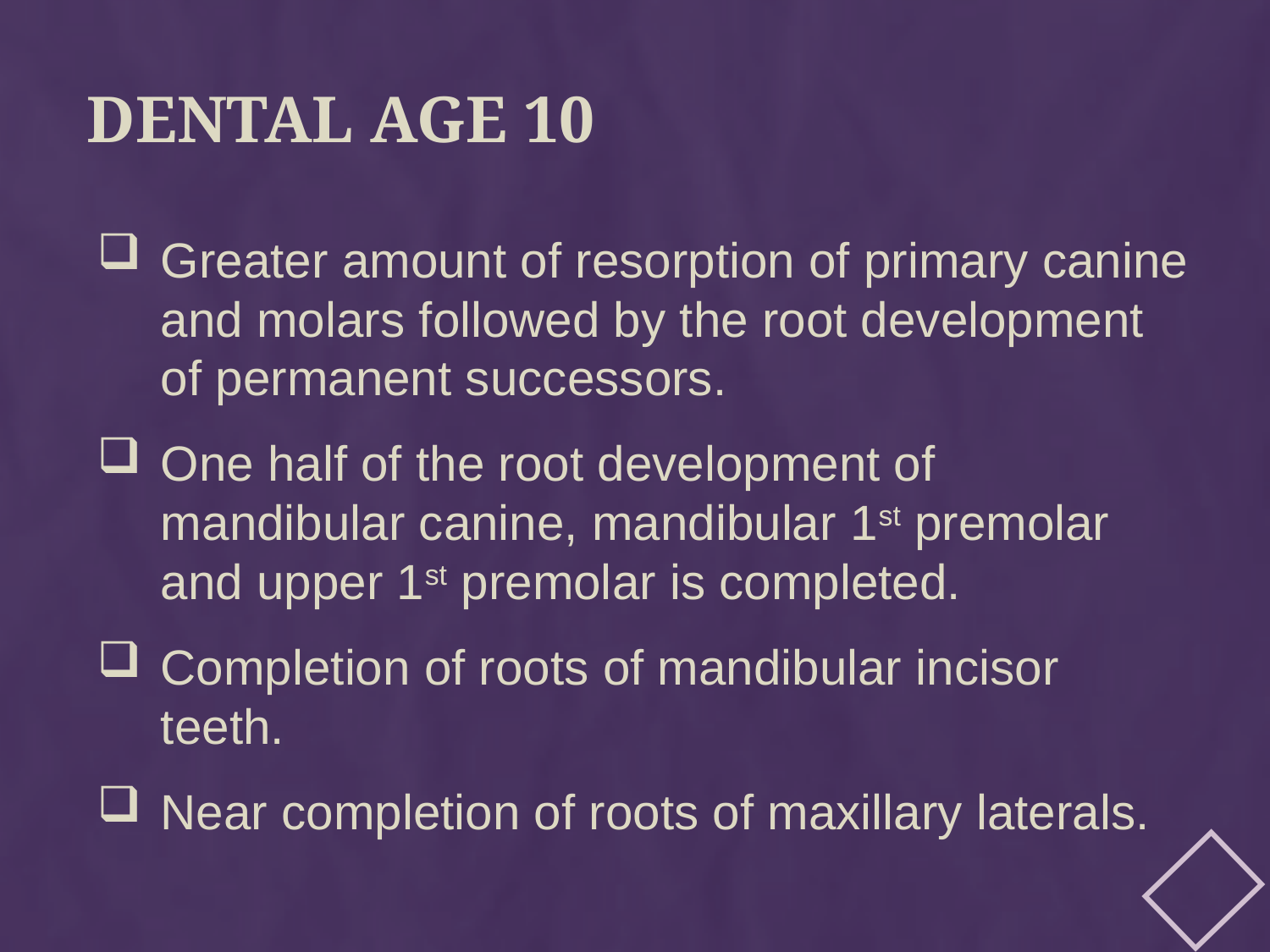

# DENTAL AGE 10
Greater amount of resorption of primary canine and molars followed by the root development of permanent successors.
One half of the root development of mandibular canine, mandibular 1st premolar and upper 1st premolar is completed.
Completion of roots of mandibular incisor teeth.
Near completion of roots of maxillary laterals.